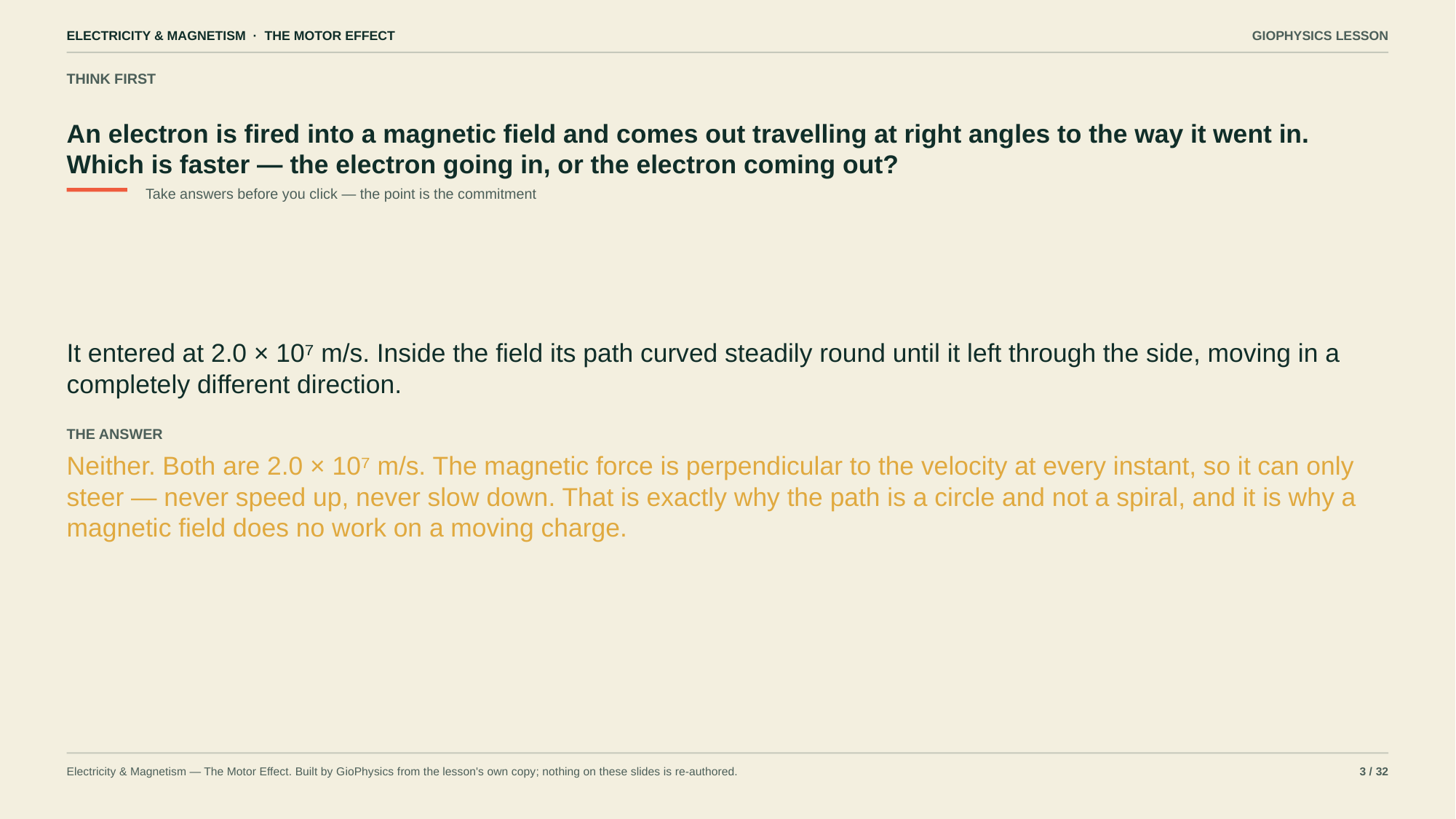

ELECTRICITY & MAGNETISM  ·  THE MOTOR EFFECT
GIOPHYSICS LESSON

THINK FIRST
An electron is fired into a magnetic field and comes out travelling at right angles to the way it went in. Which is faster — the electron going in, or the electron coming out?
Take answers before you click — the point is the commitment

It entered at 2.0 × 10⁷ m/s. Inside the field its path curved steadily round until it left through the side, moving in a completely different direction.
THE ANSWER
Neither. Both are 2.0 × 10⁷ m/s. The magnetic force is perpendicular to the velocity at every instant, so it can only steer — never speed up, never slow down. That is exactly why the path is a circle and not a spiral, and it is why a magnetic field does no work on a moving charge.

Electricity & Magnetism — The Motor Effect. Built by GioPhysics from the lesson's own copy; nothing on these slides is re-authored.
3 / 32